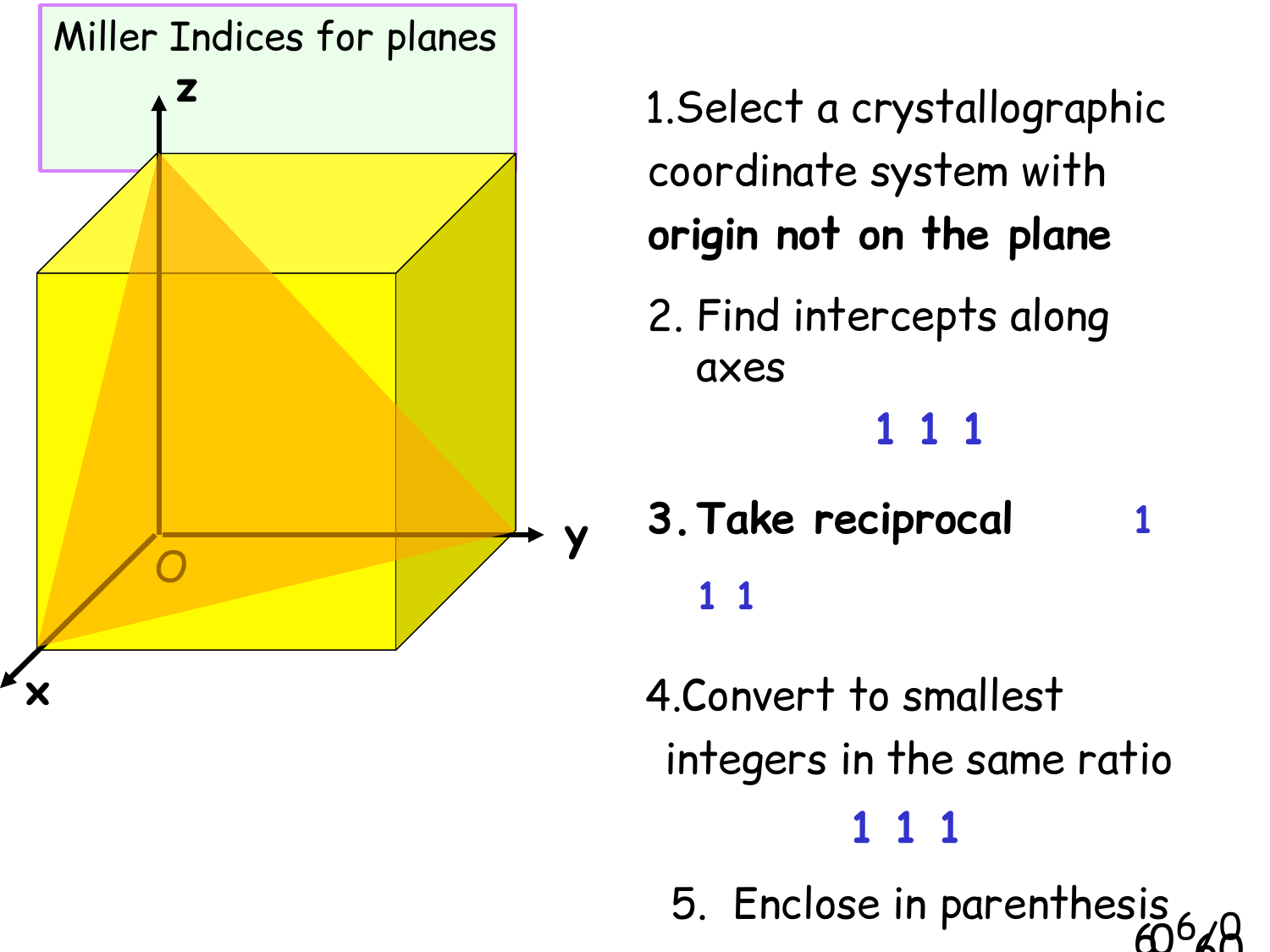

# Miller Indices for planes
z
Select a crystallographic  coordinate system with  origin not on the plane
Find intercepts along axes
1 1 1
Take reciprocal	1 1 1
Convert to smallest  integers in the same ratio
1 1 1
Enclose in parenthesis
(111)

y

O
x

606/07/7
60